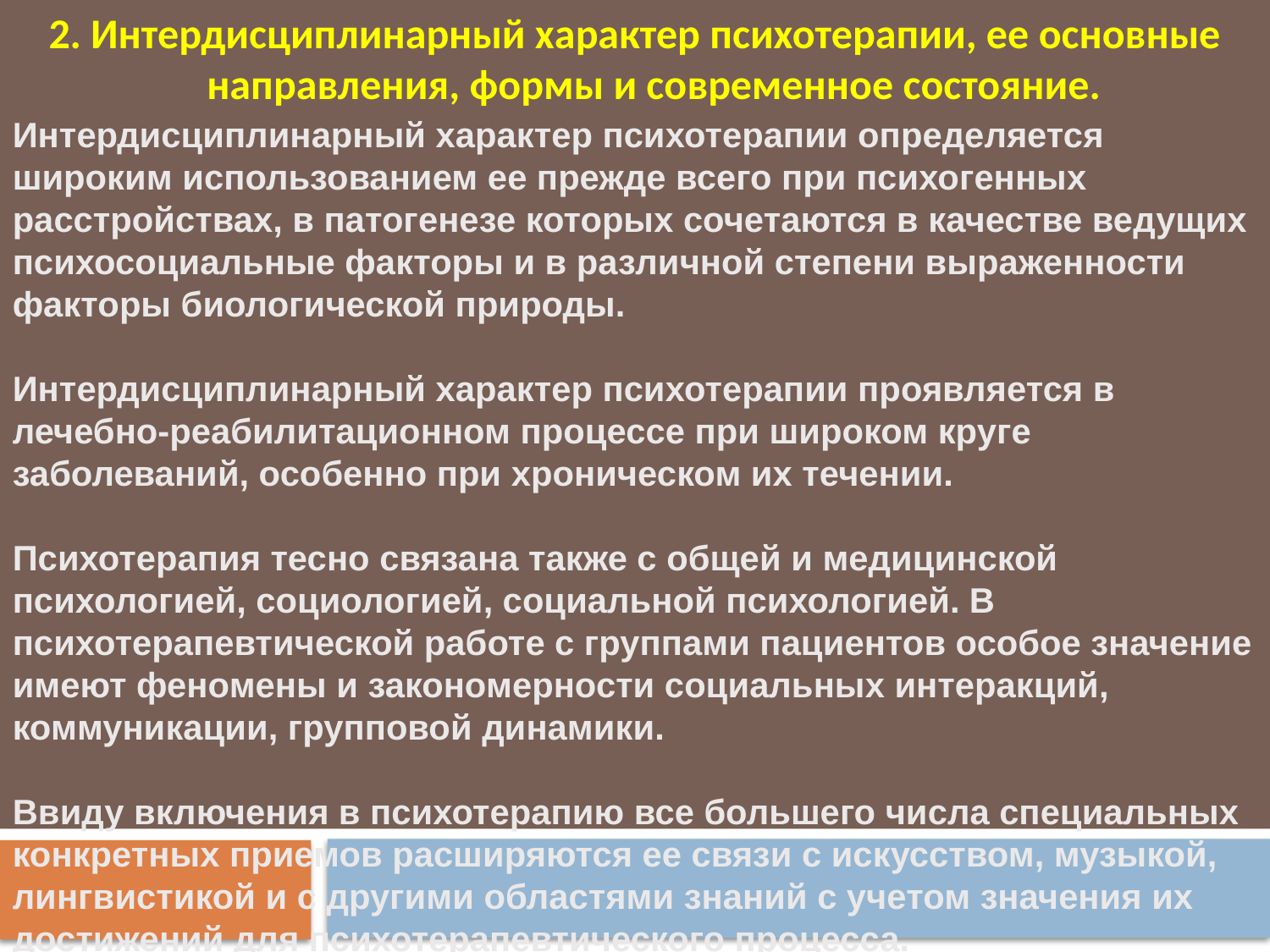

2. Интердисциплинарный характер психотерапии, ее основные направления, формы и современное состояние.
Интердисциплинарный характер психотерапии определяется широким использованием ее прежде всего при психогенных расстройствах, в патогенезе которых сочетаются в качестве ведущих психосоциальные факторы и в различной степени выраженности факторы биологической природы.

Интердисциплинарный характер психотерапии проявляется в лечебно-реабилитационном процессе при широком круге заболеваний, особенно при хроническом их течении.

Психотерапия тесно связана также с общей и медицинской психологией, социологией, социальной психологией. В психотерапевтической работе с группами пациентов особое значение имеют феномены и закономерности социальных интеракций, коммуникации, групповой динамики.

Ввиду включения в психотерапию все большего числа специальных конкретных приемов расширяются ее связи с искусством, музыкой, лингвистикой и с другими областями знаний с учетом значения их достижений для психотерапевтического процесса.